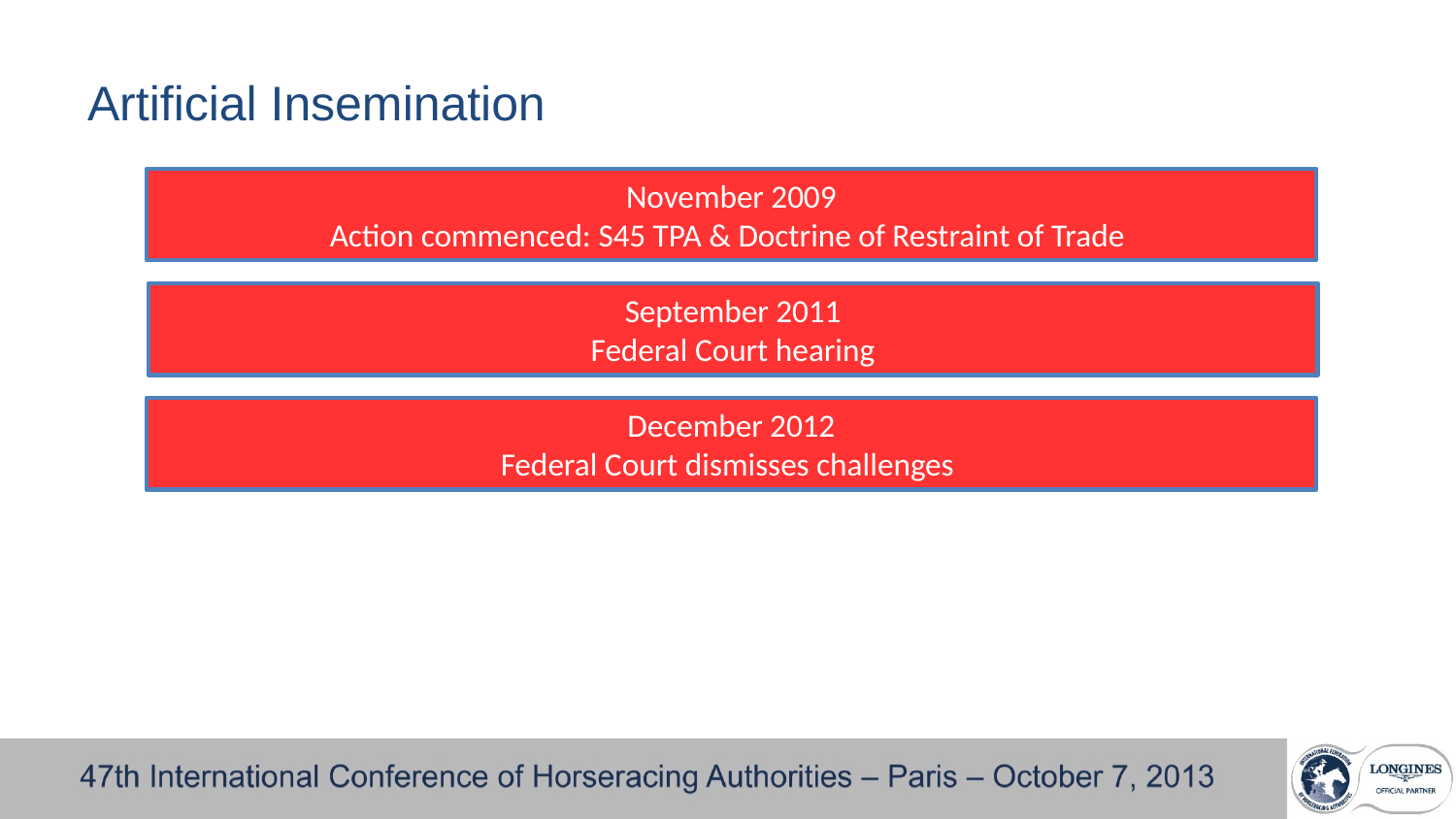

# Artificial Insemination
November 2009
Action commenced: S45 TPA & Doctrine of Restraint of Trade
September 2011
Federal Court hearing
December 2012
Federal Court dismisses challenges